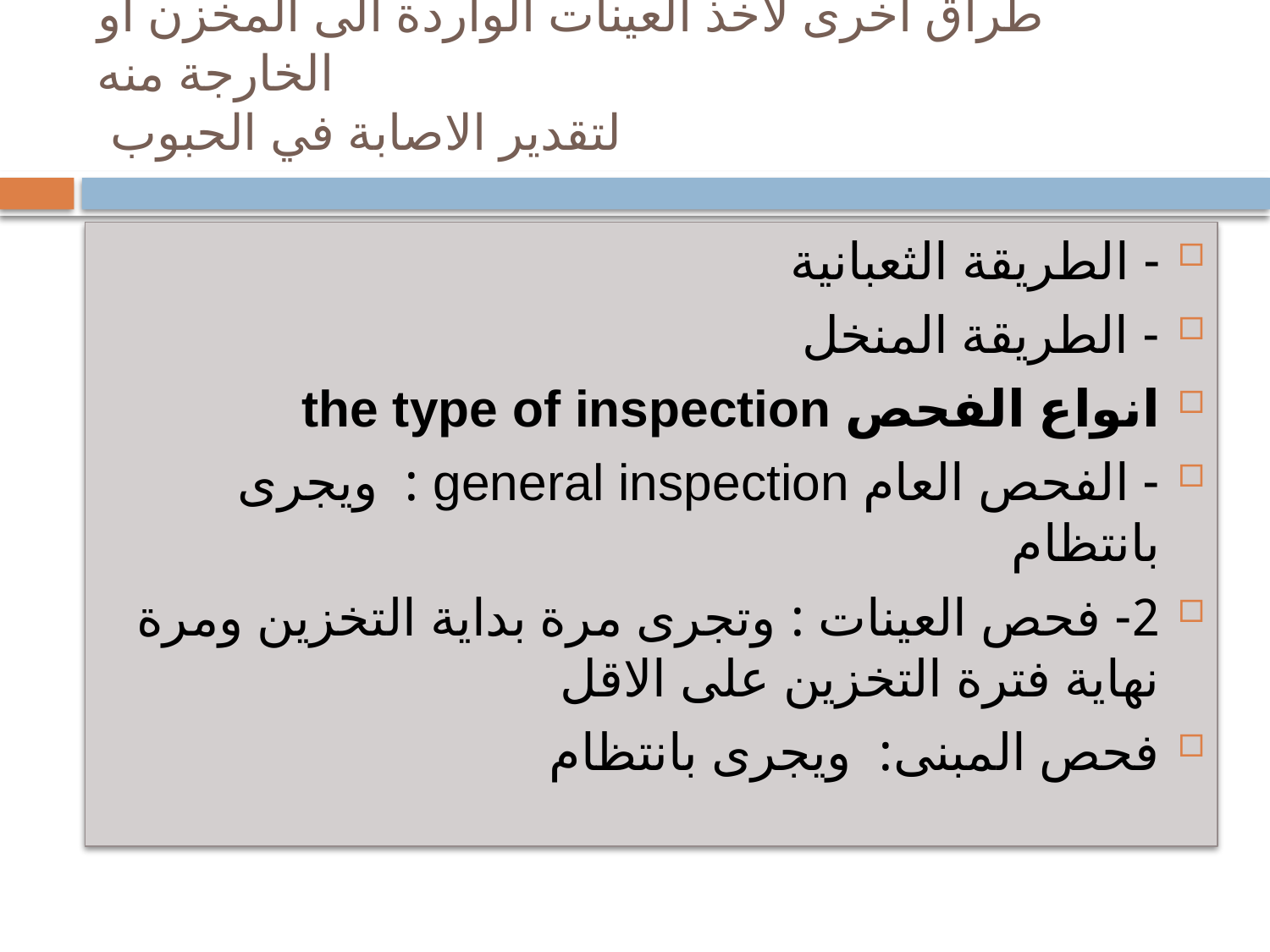

# طراق اخرى لاخذ العينات الواردة الى المخزن او الخارجة منه لتقدير الاصابة في الحبوب
- الطريقة الثعبانية
- الطريقة المنخل
انواع الفحص the type of inspection
- الفحص العام general inspection :  ويجرى بانتظام
2- فحص العينات : وتجرى مرة بداية التخزين ومرة نهاية فترة التخزين على الاقل
فحص المبنى:  ويجرى بانتظام